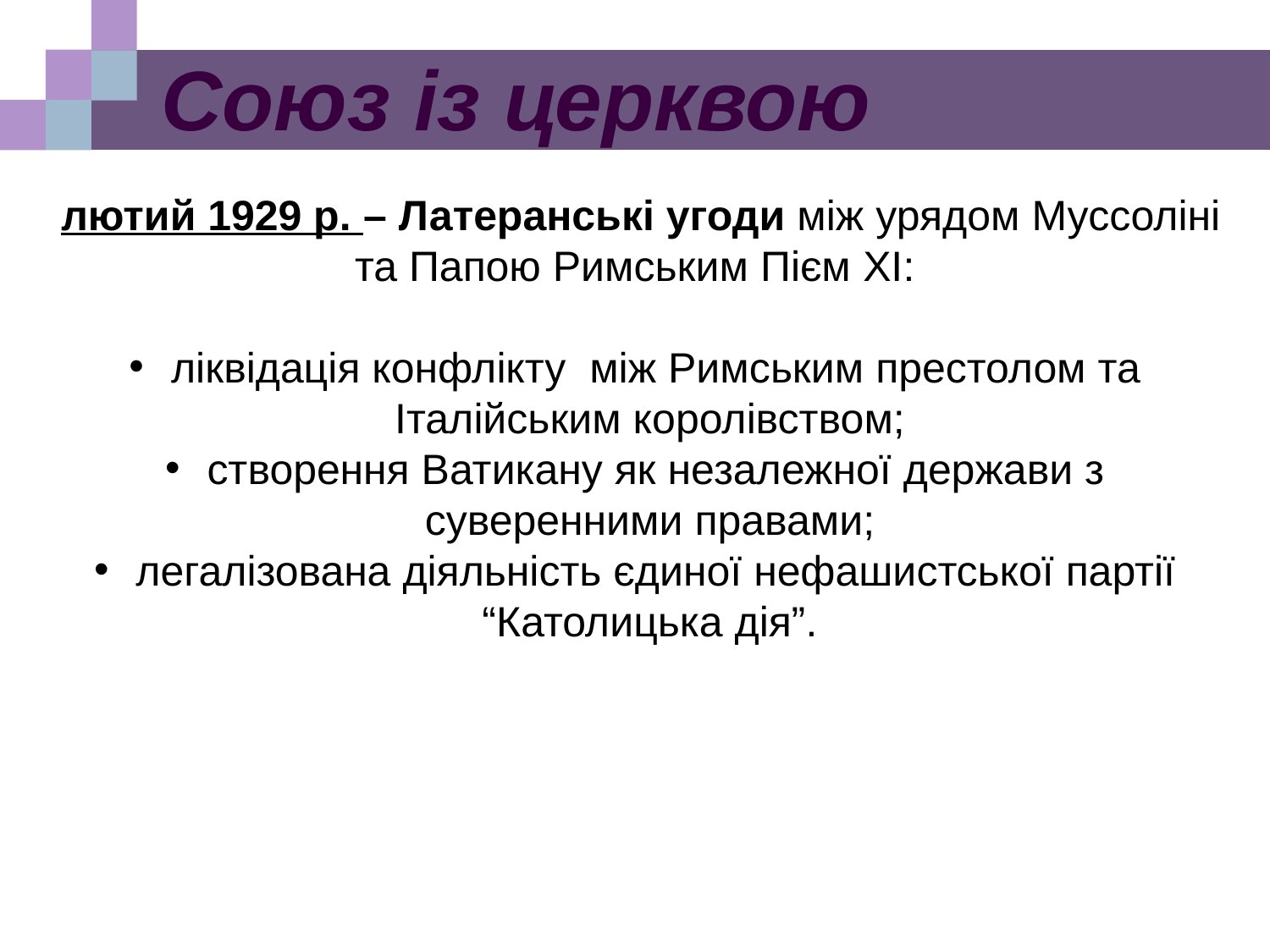

Союз із церквою
 лютий 1929 р. – Латеранські угоди між урядом Муссоліні та Папою Римським Пієм XI:

 ліквідація конфлікту  між Римським престолом та Італійським королівством;
 створення Ватикану як незалежної держави з суверенними правами;
 легалізована діяльність єдиної нефашистської партії “Католицька дія”.